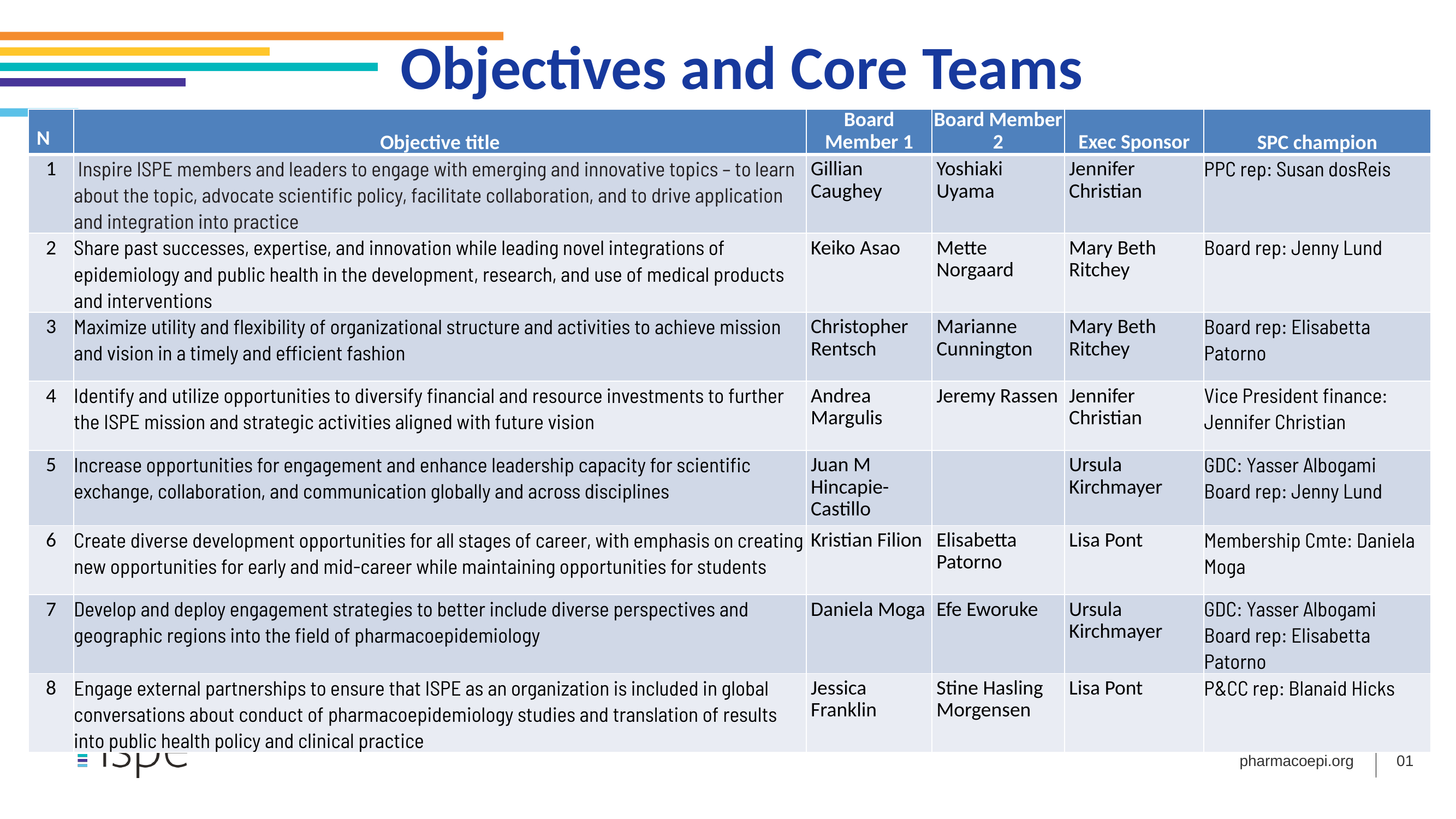

Objectives and Core Teams
| N | Objective title | Board Member 1 | Board Member 2 | Exec Sponsor | SPC champion |
| --- | --- | --- | --- | --- | --- |
| 1 | Inspire ISPE members and leaders to engage with emerging and innovative topics – to learn about the topic, advocate scientific policy, facilitate collaboration, and to drive application and integration into practice | Gillian Caughey | Yoshiaki Uyama | Jennifer Christian | PPC rep: Susan dosReis |
| 2 | Share past successes, expertise, and innovation while leading novel integrations of epidemiology and public health in the development, research, and use of medical products and interventions | Keiko Asao | Mette Norgaard | Mary Beth Ritchey | Board rep: Jenny Lund |
| 3 | Maximize utility and flexibility of organizational structure and activities to achieve mission and vision in a timely and efficient fashion | Christopher Rentsch | Marianne Cunnington | Mary Beth Ritchey | Board rep: Elisabetta Patorno |
| 4 | Identify and utilize opportunities to diversify financial and resource investments to further the ISPE mission and strategic activities aligned with future vision | Andrea Margulis | Jeremy Rassen | Jennifer Christian | Vice President finance: Jennifer Christian |
| 5 | Increase opportunities for engagement and enhance leadership capacity for scientific exchange, collaboration, and communication globally and across disciplines | Juan M Hincapie-Castillo |  | Ursula Kirchmayer | GDC: Yasser Albogami Board rep: Jenny Lund |
| 6 | Create diverse development opportunities for all stages of career, with emphasis on creating new opportunities for early and mid-career while maintaining opportunities for students | Kristian Filion | Elisabetta Patorno | Lisa Pont | Membership Cmte: Daniela Moga |
| 7 | Develop and deploy engagement strategies to better include diverse perspectives and geographic regions into the field of pharmacoepidemiology | Daniela Moga | Efe Eworuke | Ursula Kirchmayer | GDC: Yasser Albogami Board rep: Elisabetta Patorno |
| 8 | Engage external partnerships to ensure that ISPE as an organization is included in global conversations about conduct of pharmacoepidemiology studies and translation of results into public health policy and clinical practice | Jessica Franklin | Stine Hasling Morgensen | Lisa Pont | P&CC rep: Blanaid Hicks |
01